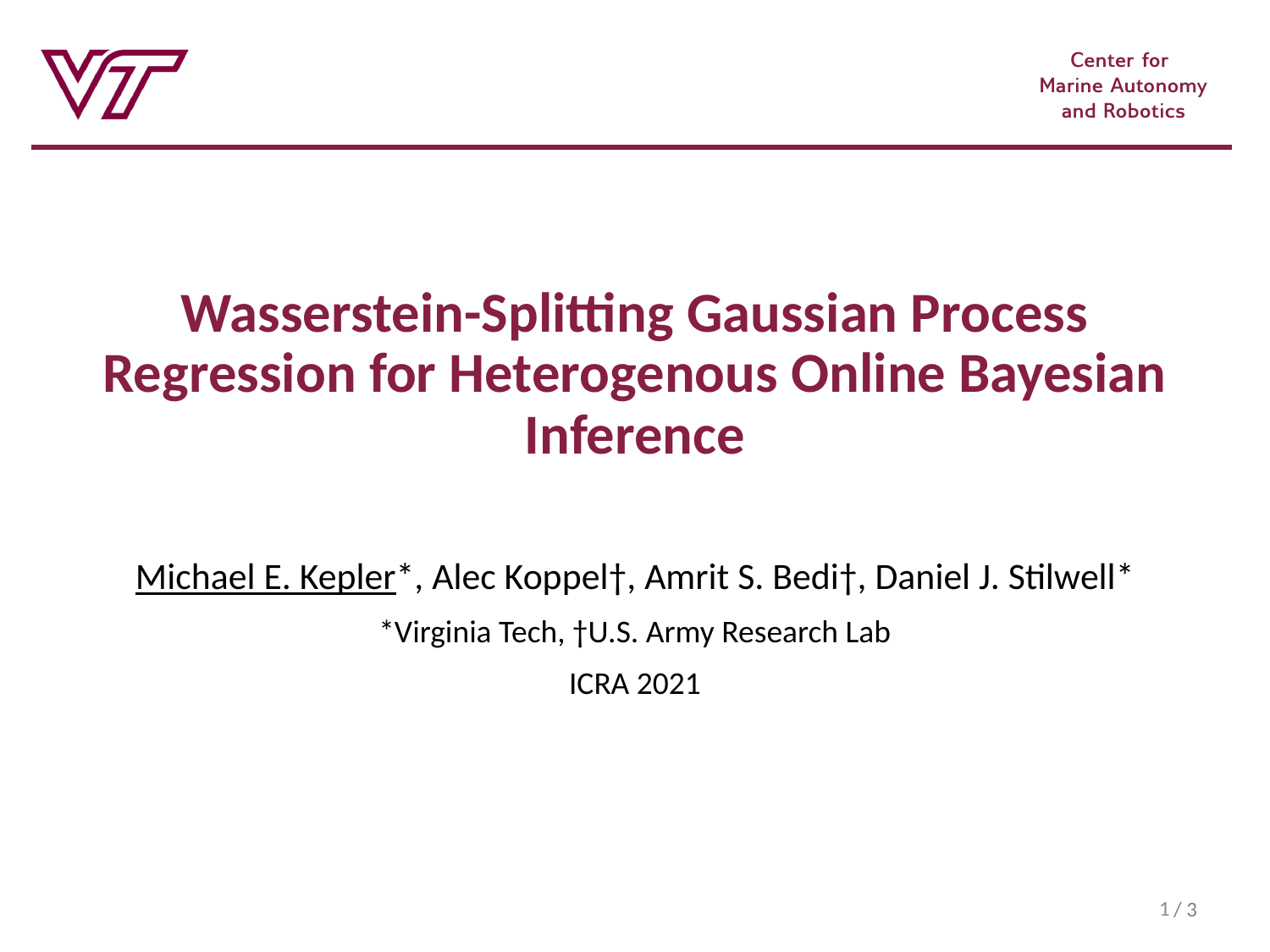

# Wasserstein-Splitting Gaussian Process Regression for Heterogenous Online Bayesian Inference

Michael E. Kepler*, Alec Koppel†, Amrit S. Bedi†, Daniel J. Stilwell*
*Virginia Tech, †U.S. Army Research Lab
ICRA 2021
1